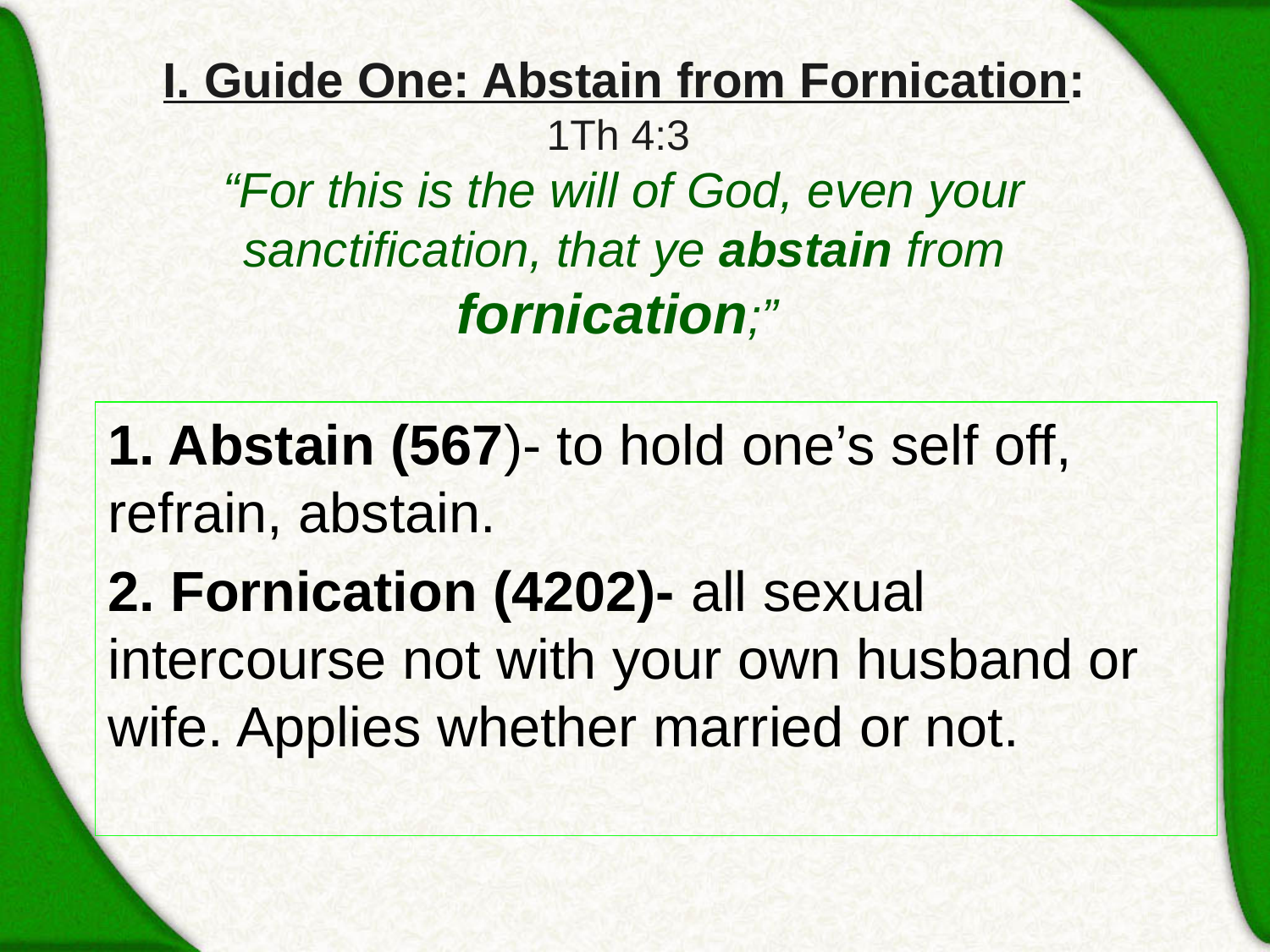

# I. Guide One: Abstain from Fornication: 1Th 4:3  “For this is the will of God, even your sanctification, that ye abstain from fornication;”
1. Abstain (567)- to hold one’s self off, refrain, abstain.
2. Fornication (4202)- all sexual intercourse not with your own husband or wife. Applies whether married or not.